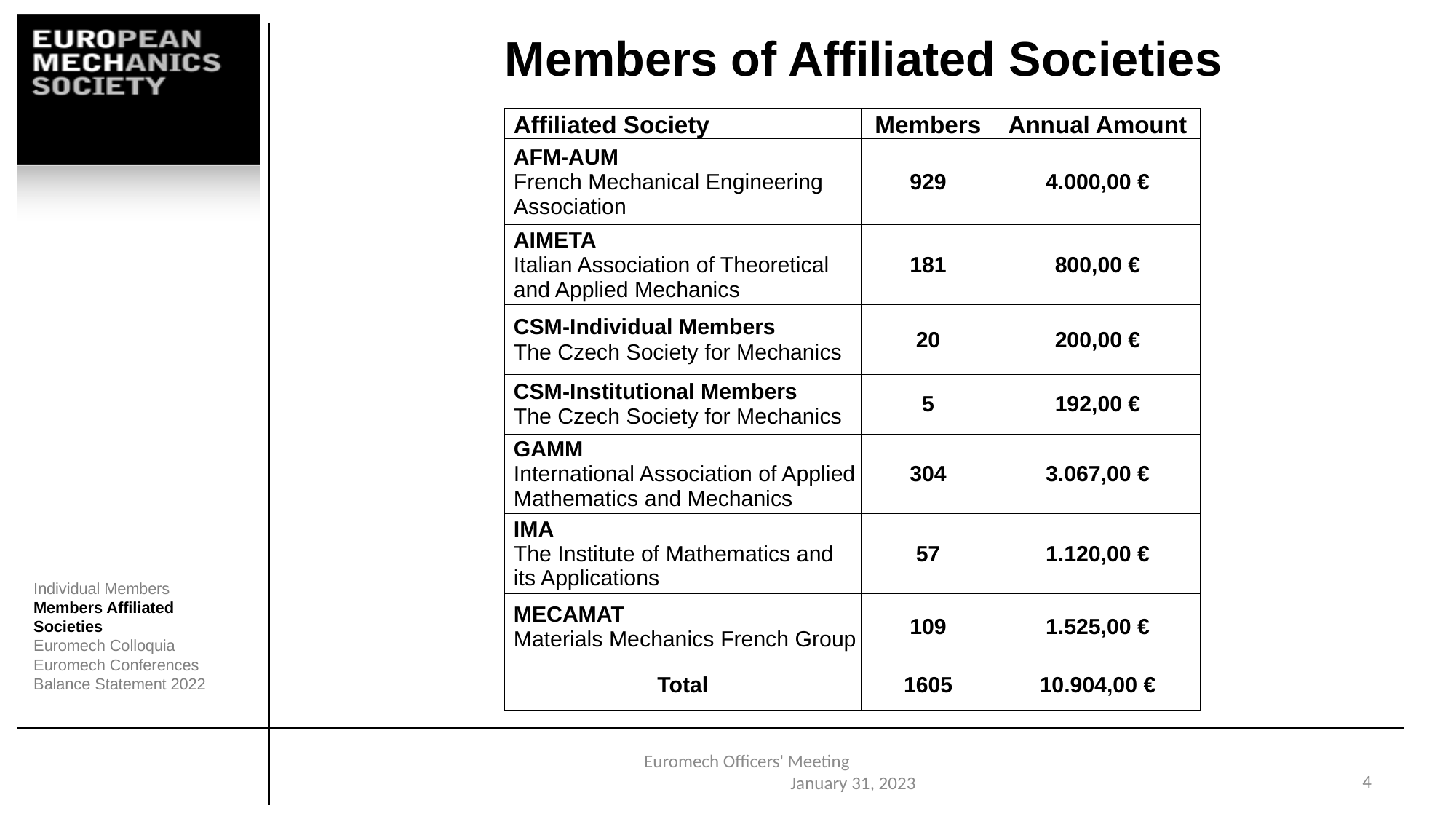

# Members of Affiliated Societies
| Affiliated Society | Members | Annual Amount |
| --- | --- | --- |
| AFM-AUM French Mechanical Engineering Association | 929 | 4.000,00 € |
| AIMETA Italian Association of Theoretical and Applied Mechanics | 181 | 800,00 € |
| CSM-Individual Members The Czech Society for Mechanics | 20 | 200,00 € |
| CSM-Institutional Members The Czech Society for Mechanics | 5 | 192,00 € |
| GAMM International Association of Applied Mathematics and Mechanics | 304 | 3.067,00 € |
| IMA The Institute of Mathematics and its Applications | 57 | 1.120,00 € |
| MECAMAT Materials Mechanics French Group | 109 | 1.525,00 € |
| Total | 1605 | 10.904,00 € |
Individual Members
Members Affiliated Societies
Euromech Colloquia
Euromech Conferences
Balance Statement 2022
Euromech Officers' Meeting                                                    January 31, 2023
4